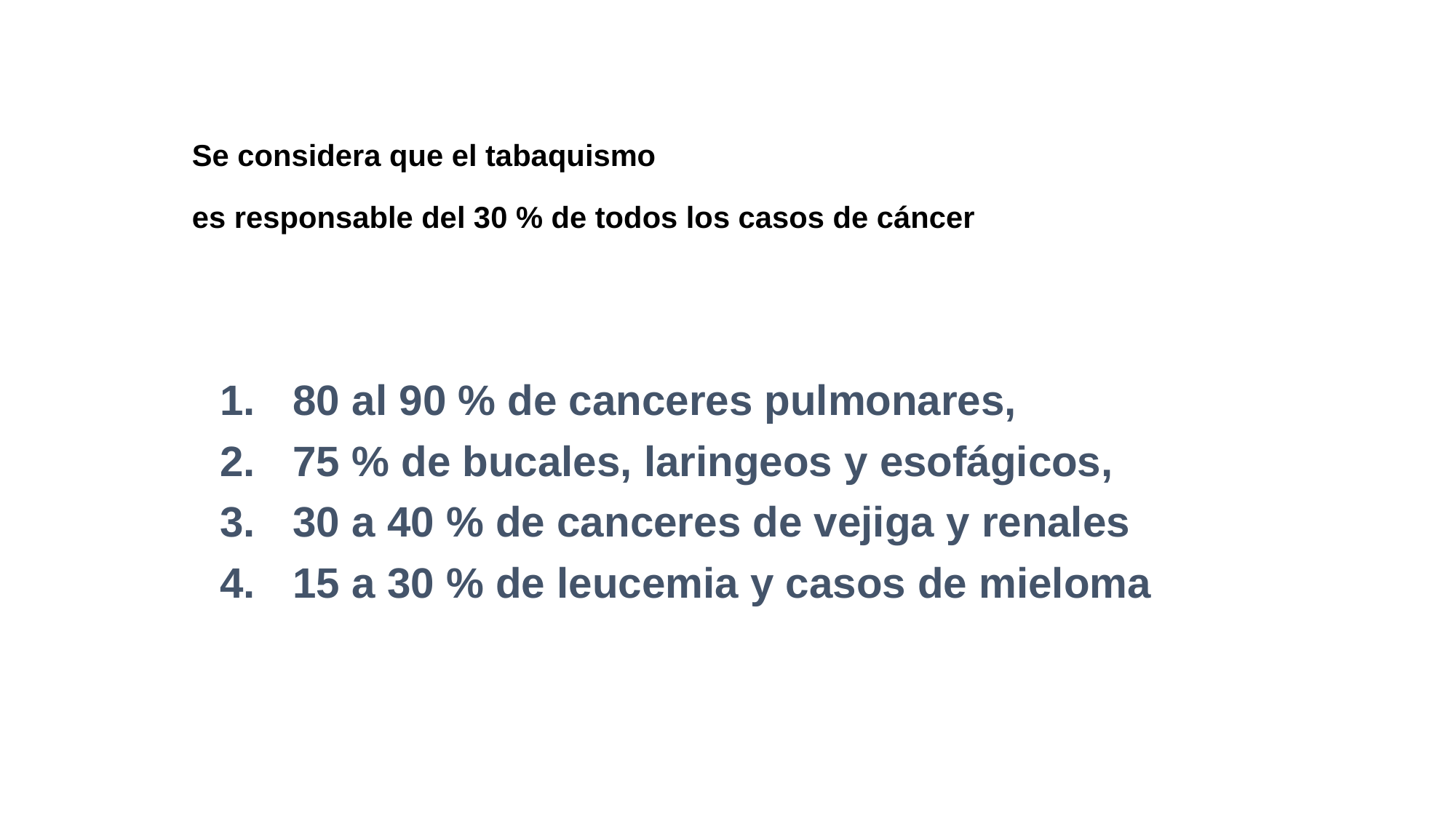

# Se considera que el tabaquismo es responsable del 30 % de todos los casos de cáncer
80 al 90 % de canceres pulmonares,
75 % de bucales, laringeos y esofágicos,
30 a 40 % de canceres de vejiga y renales
15 a 30 % de leucemia y casos de mieloma